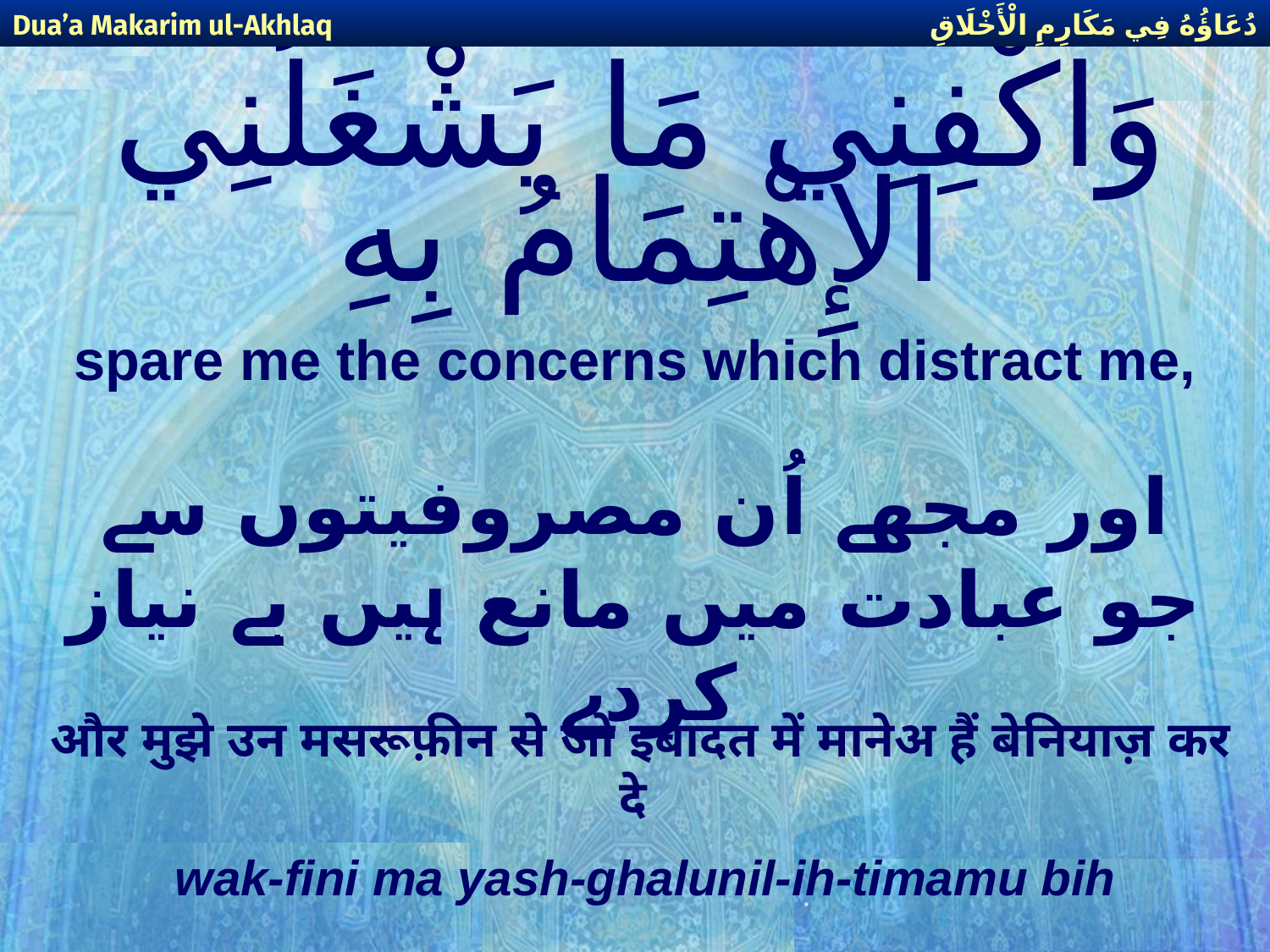

دُعَاؤُهُ فِي مَكَارِمِ الْأَخْلَاقِ
Dua’a Makarim ul-Akhlaq
# وَاكْفِنِي مَا يَشْغَلُنِي الإِهْتِمَامُ بِهِ
spare me the concerns which distract me,
اور مجھے اُن مصروفیتوں سے جو عبادت میں مانع ہیں بے نیاز كردے
और मुझे उन मसरूफ़ीन से जो इबादत में मानेअ हैं बेनियाज़ कर दे
wak-fini ma yash-ghalunil-ih-timamu bih